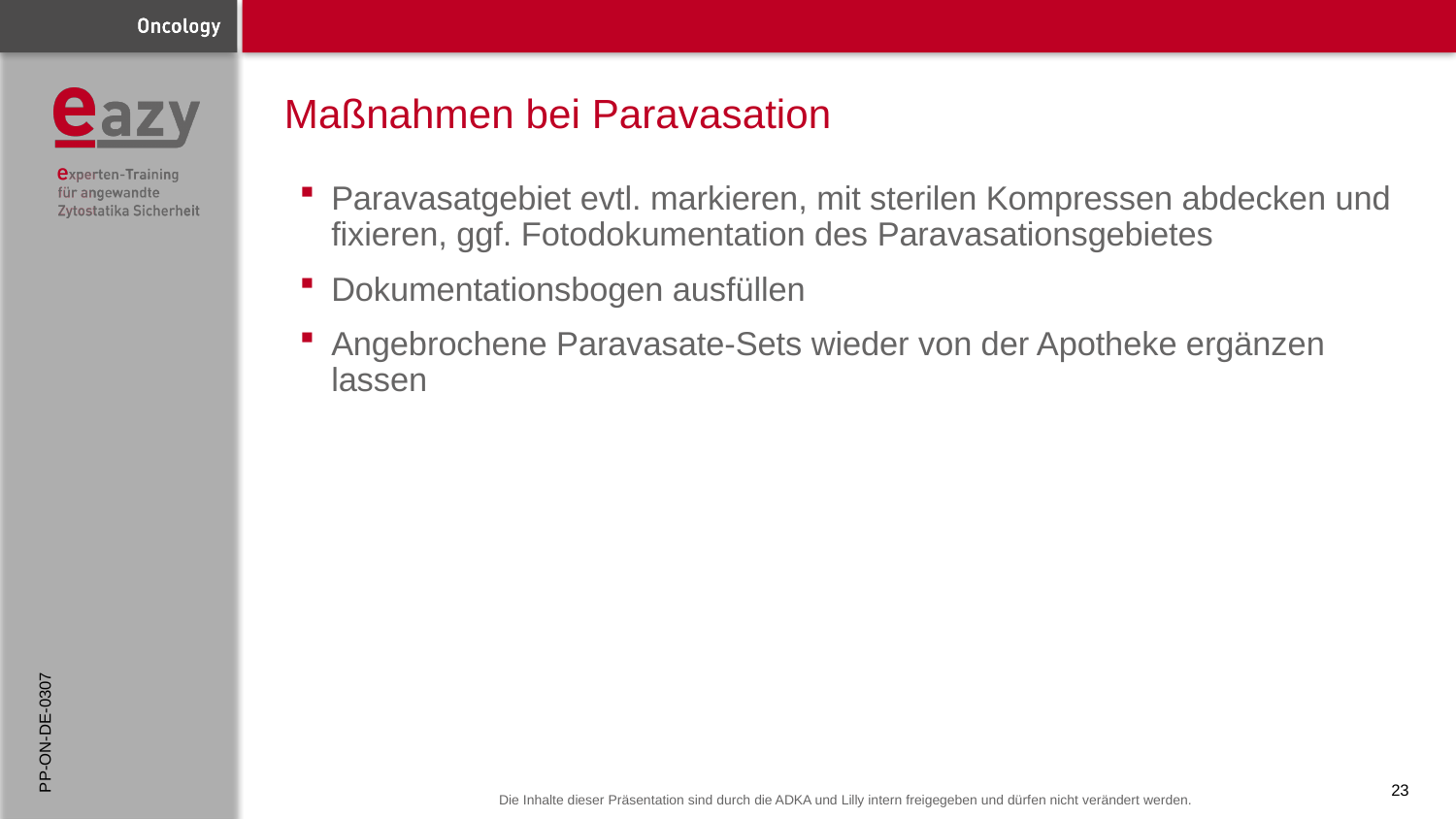

# Maßnahmen bei Paravasation
Paravasatgebiet evtl. markieren, mit sterilen Kompressen abdecken und fixieren, ggf. Fotodokumentation des Paravasationsgebietes
Dokumentationsbogen ausfüllen
Angebrochene Paravasate-Sets wieder von der Apotheke ergänzen lassen

PP-ON-DE-0307
23